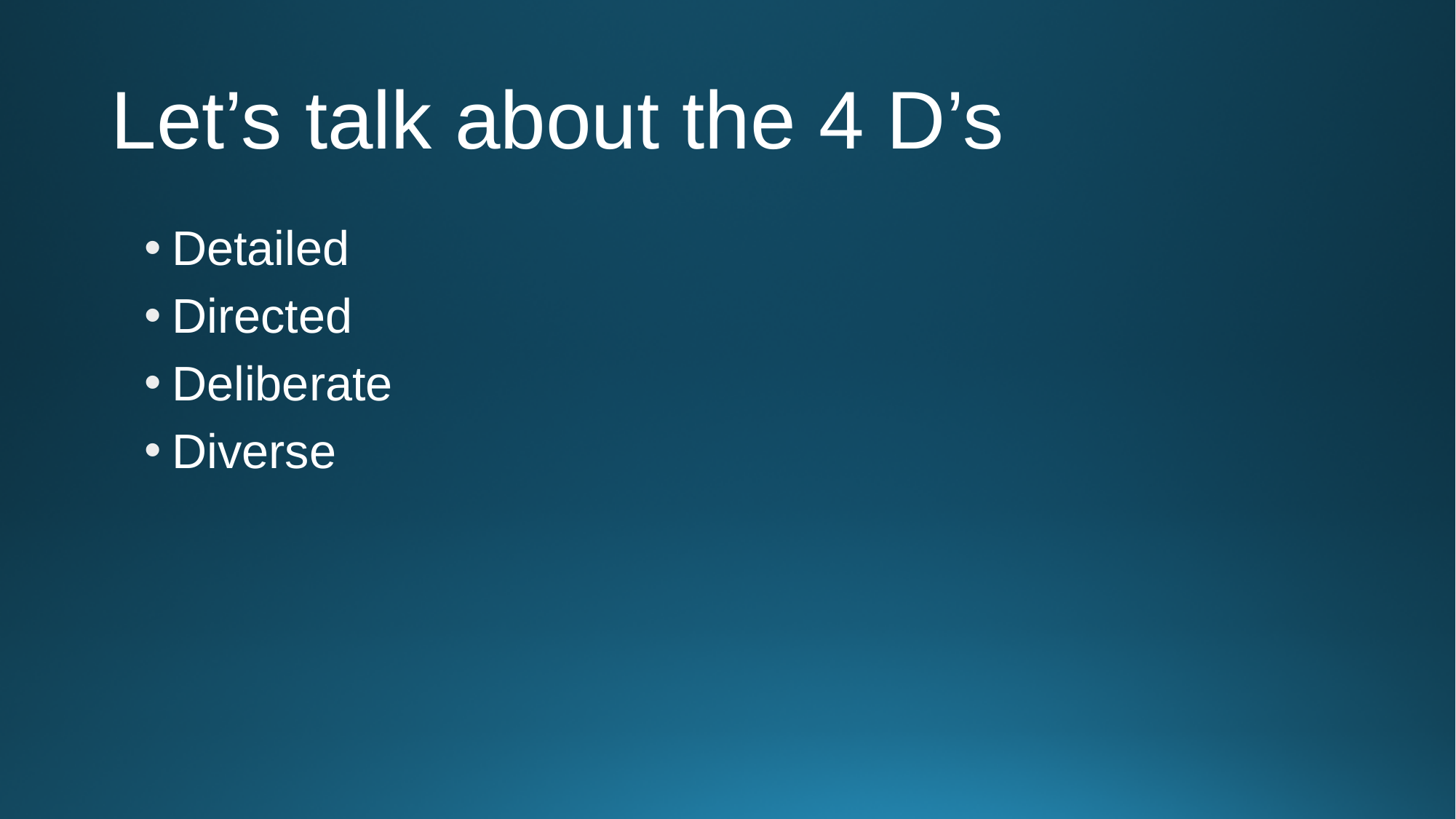

# Let’s talk about the 4 D’s
Detailed
Directed
Deliberate
Diverse